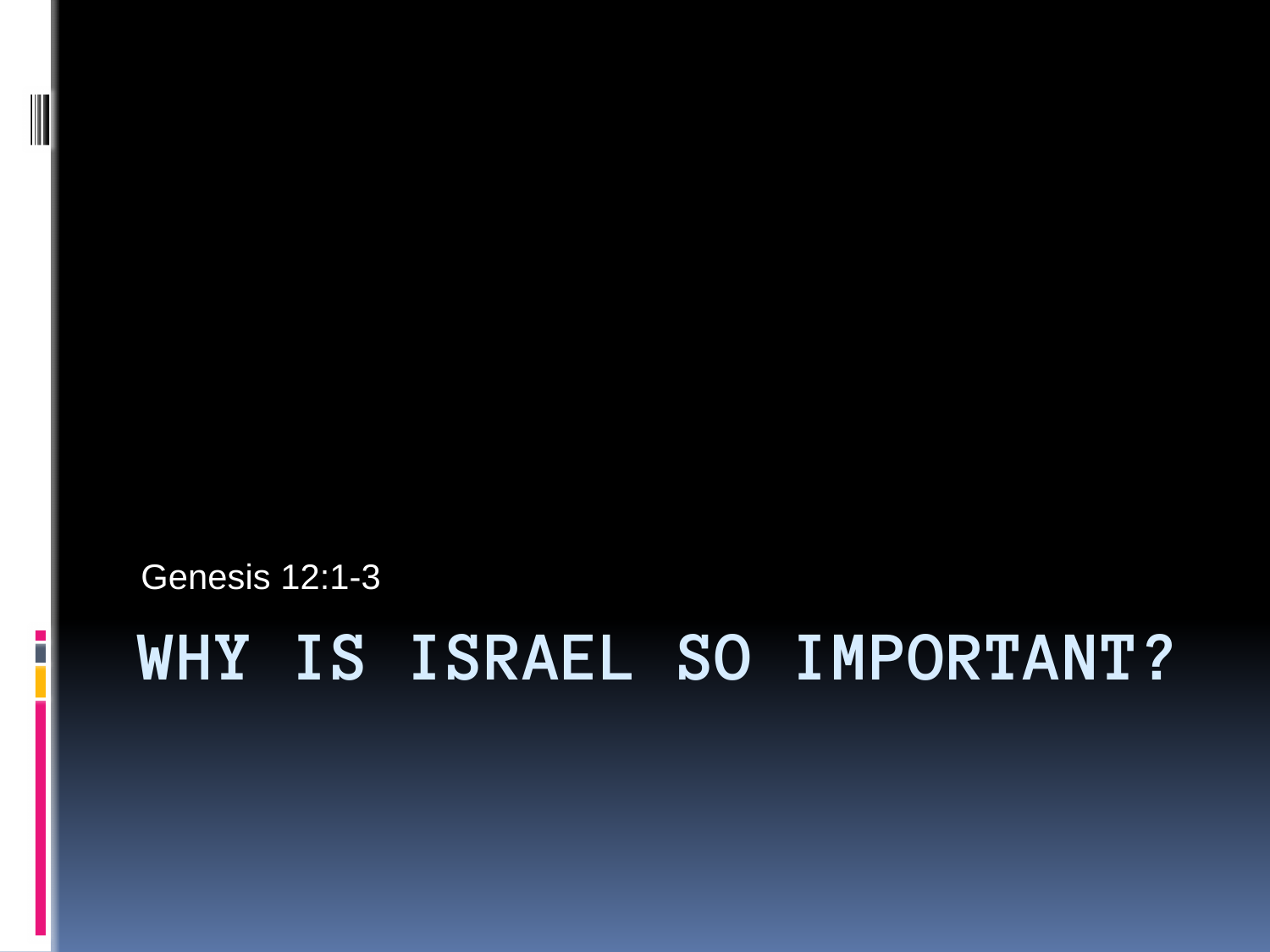

Genesis 12:1-3
# WHY IS ISRAEL SO IMPORTANT?